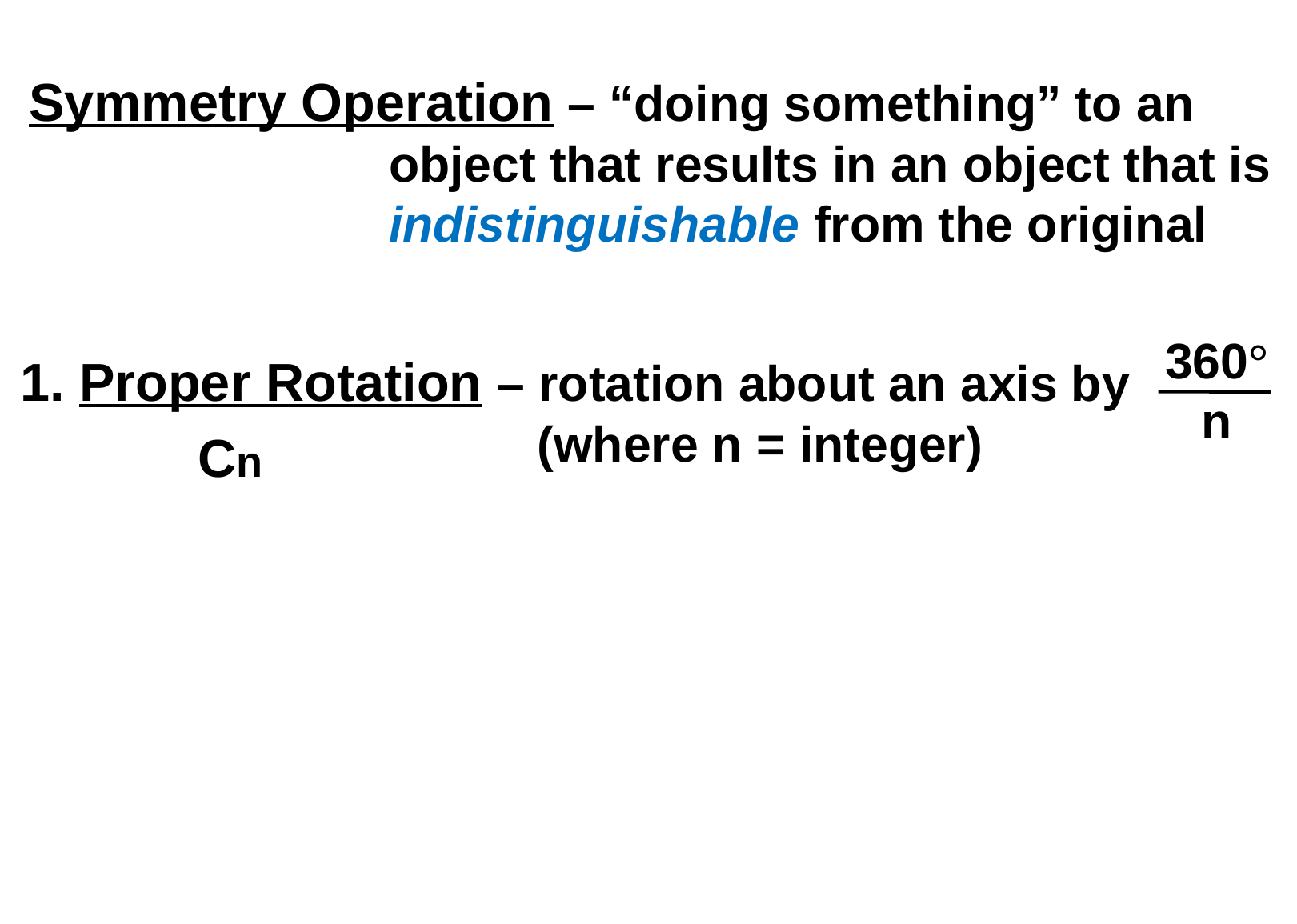

Symmetry Operation – “doing something” to an object that results in an object that is indistinguishable from the original
360°
n

1. Proper Rotation – rotation about an axis by
(where n = integer)
Cn